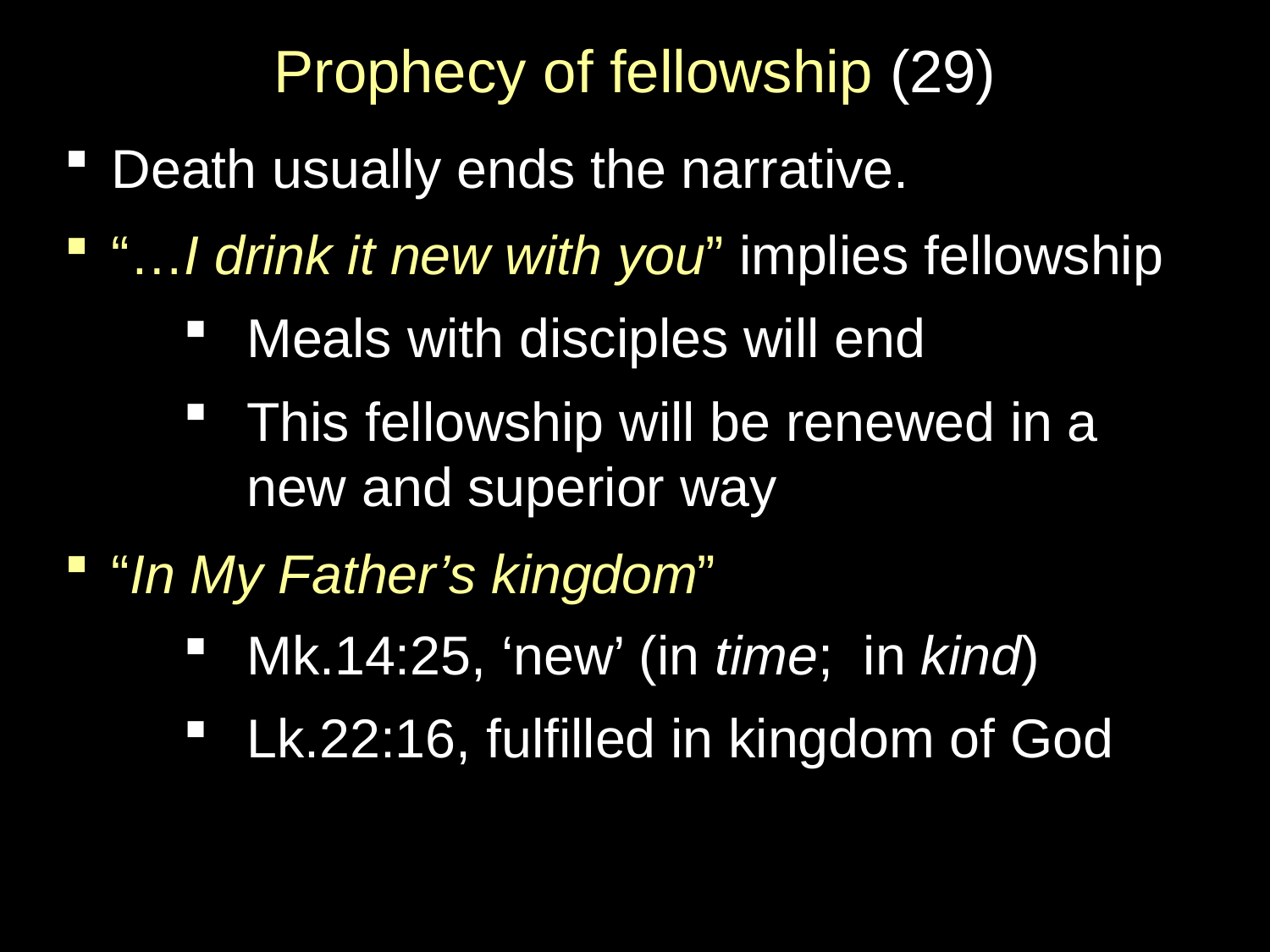

# Prophecy of fellowship (29)
Death usually ends the narrative.
“…I drink it new with you” implies fellowship
Meals with disciples will end
This fellowship will be renewed in a new and superior way
“In My Father’s kingdom”
Mk.14:25, ‘new’ (in time;  in kind)
Lk.22:16, fulfilled in kingdom of God